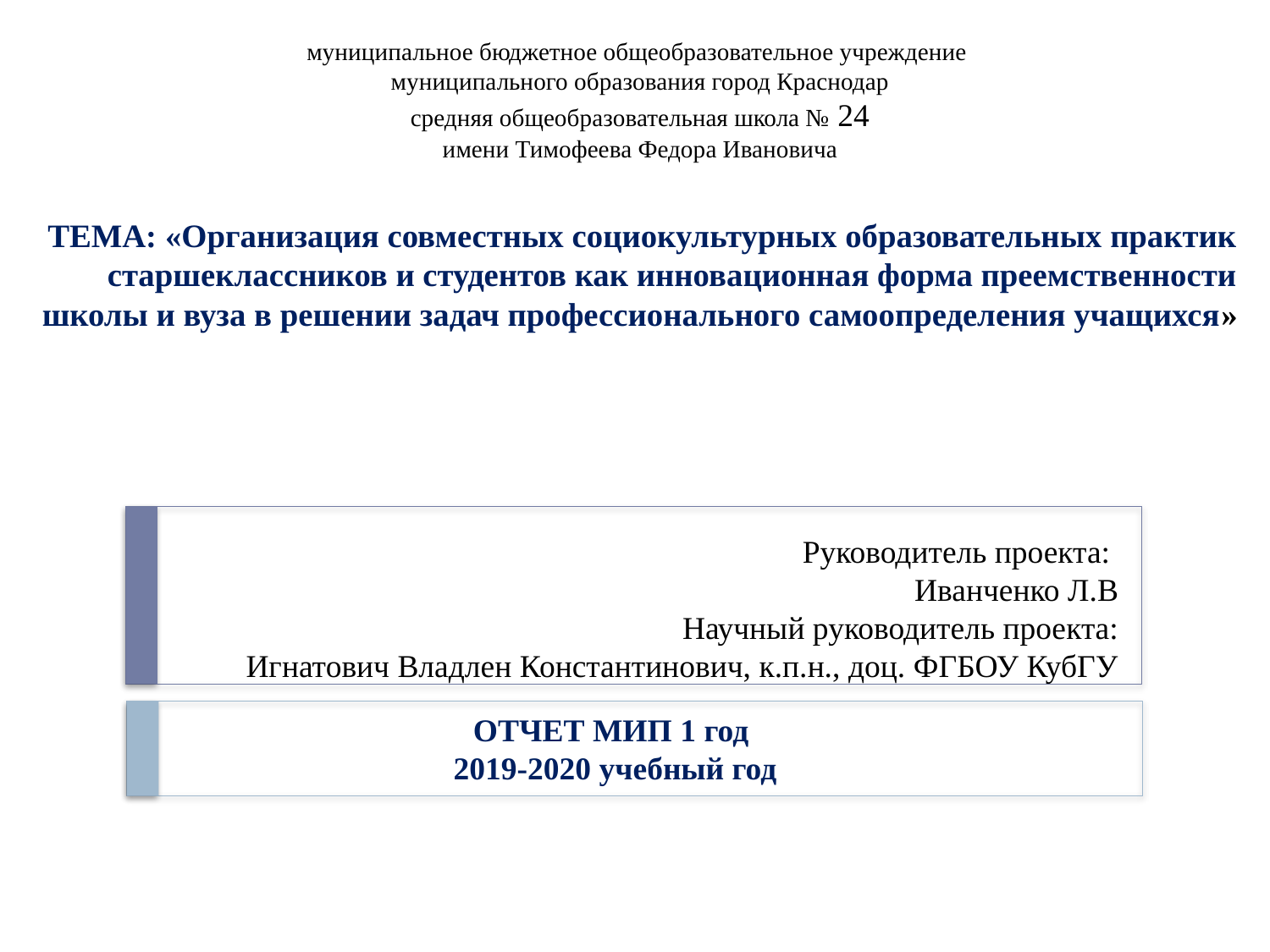

муниципальное бюджетное общеобразовательное учреждение
муниципального образования город Краснодар
средняя общеобразовательная школа № 24
 имени Тимофеева Федора Ивановича
# ТЕМА: «Организация совместных социокультурных образовательных практик старшеклассников и студентов как инновационная форма преемственности школы и вуза в решении задач профессионального самоопределения учащихся»
Руководитель проекта:
Иванченко Л.В
Научный руководитель проекта:
 Игнатович Владлен Константинович, к.п.н., доц. ФГБОУ КубГУ
ОТЧЕТ МИП 1 год
2019-2020 учебный год